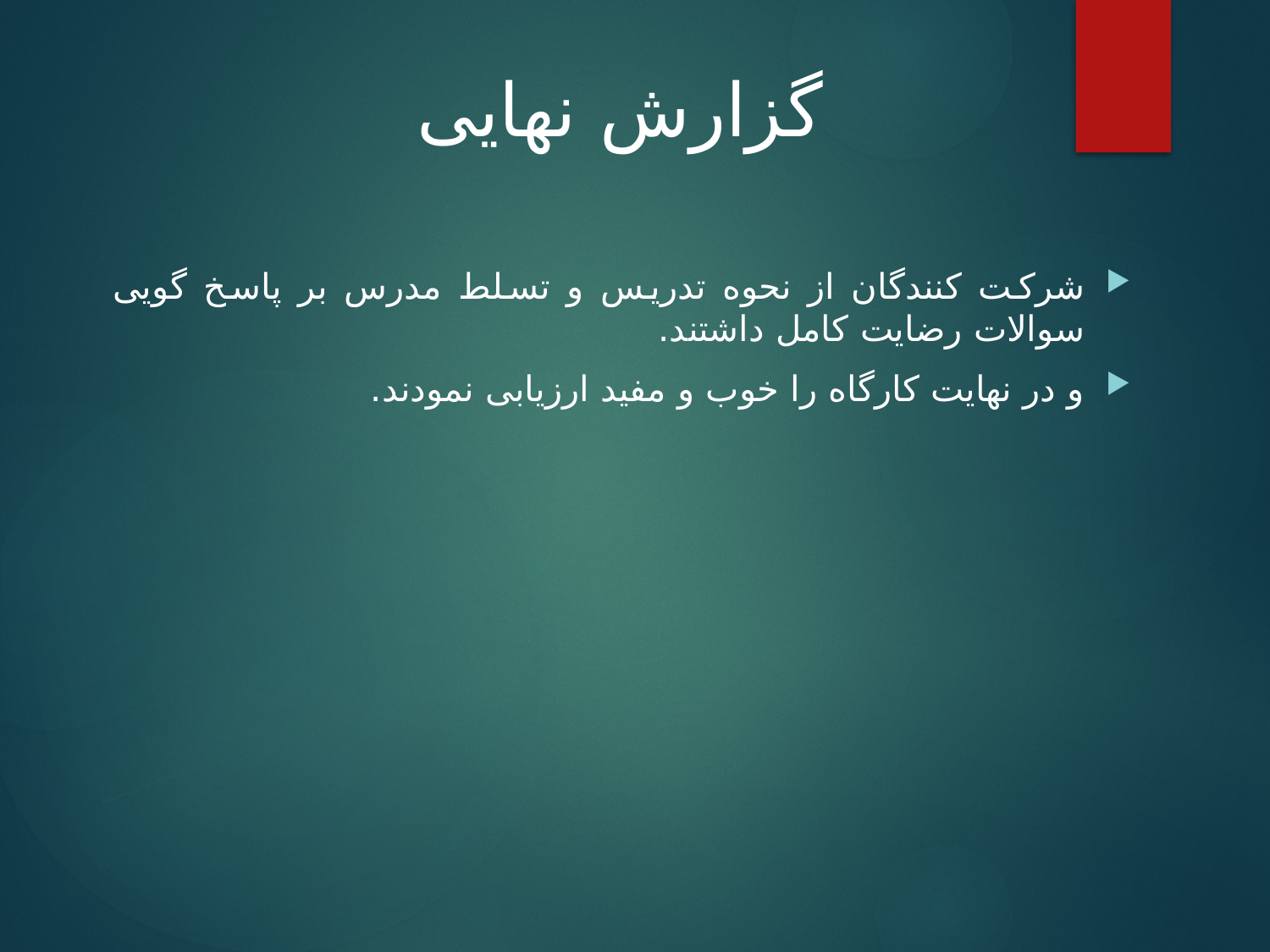

# گزارش نهایی
شرکت کنندگان از نحوه تدریس و تسلط مدرس بر پاسخ گویی سوالات رضایت کامل داشتند.
و در نهایت کارگاه را خوب و مفید ارزیابی نمودند.